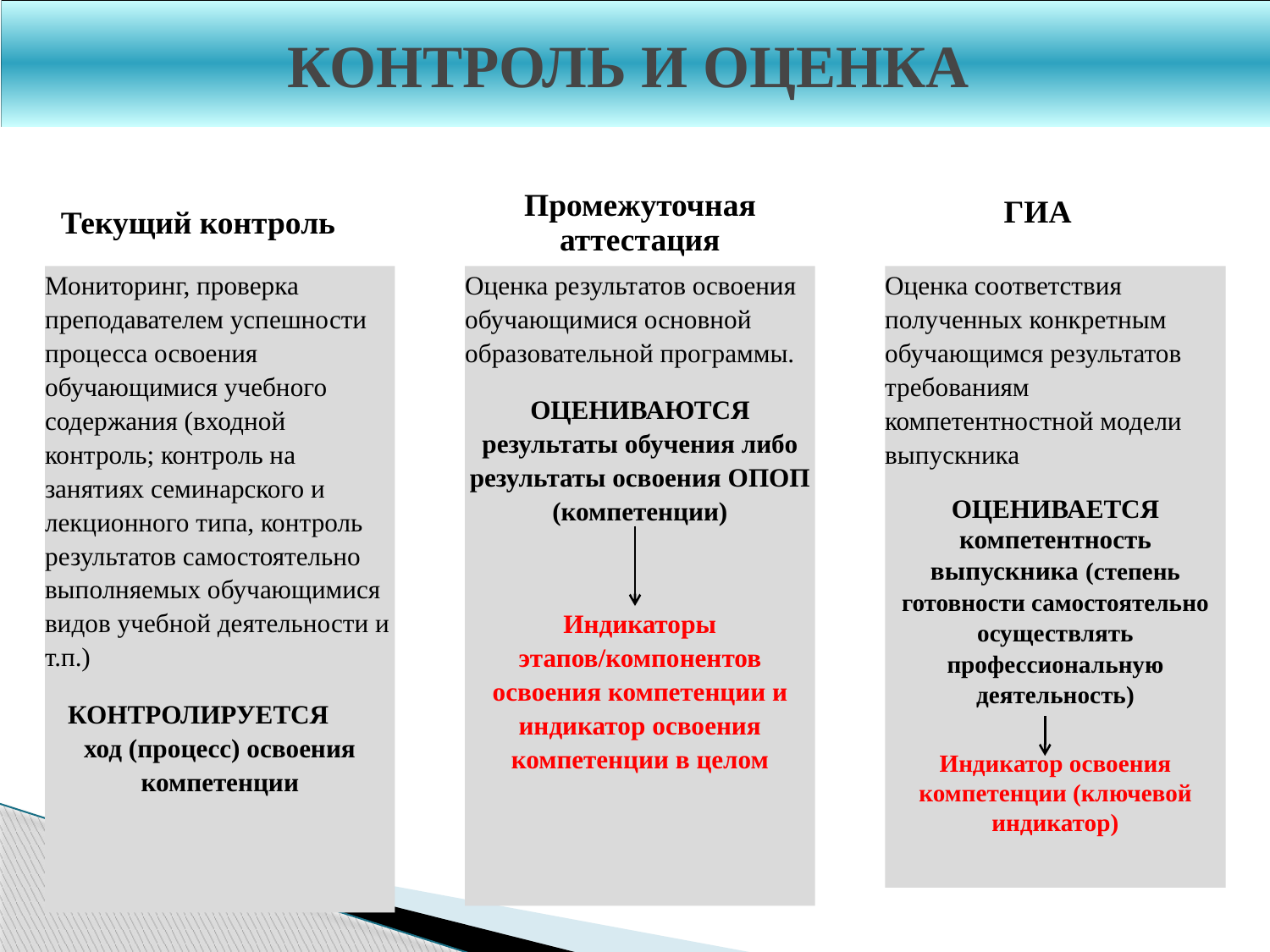

КОНТРОЛЬ И ОЦЕНКА

Промежуточная
аттестация

Текущий контроль
ГИА
Мониторинг, проверка преподавателем успешности процесса освоения обучающимися учебного содержания (входной контроль; контроль на занятиях семинарского и лекционного типа, контроль результатов самостоятельно выполняемых обучающимися видов учебной деятельности и т.п.)
КОНТРОЛИРУЕТСЯ
ход (процесс) освоения компетенции
Оценка результатов освоения обучающимися основной образовательной программы.
ОЦЕНИВАЮТСЯ результаты обучения либо результаты освоения ОПОП (компетенции)

Индикаторы этапов/компонентов освоения компетенции и индикатор освоения компетенции в целом
Оценка соответствия полученных конкретным обучающимся результатов требованиям
компетентностной модели выпускника
ОЦЕНИВАЕТСЯ компетентность выпускника (степень готовности самостоятельно осуществлять профессиональную деятельность)

Индикатор освоения компетенции (ключевой индикатор)